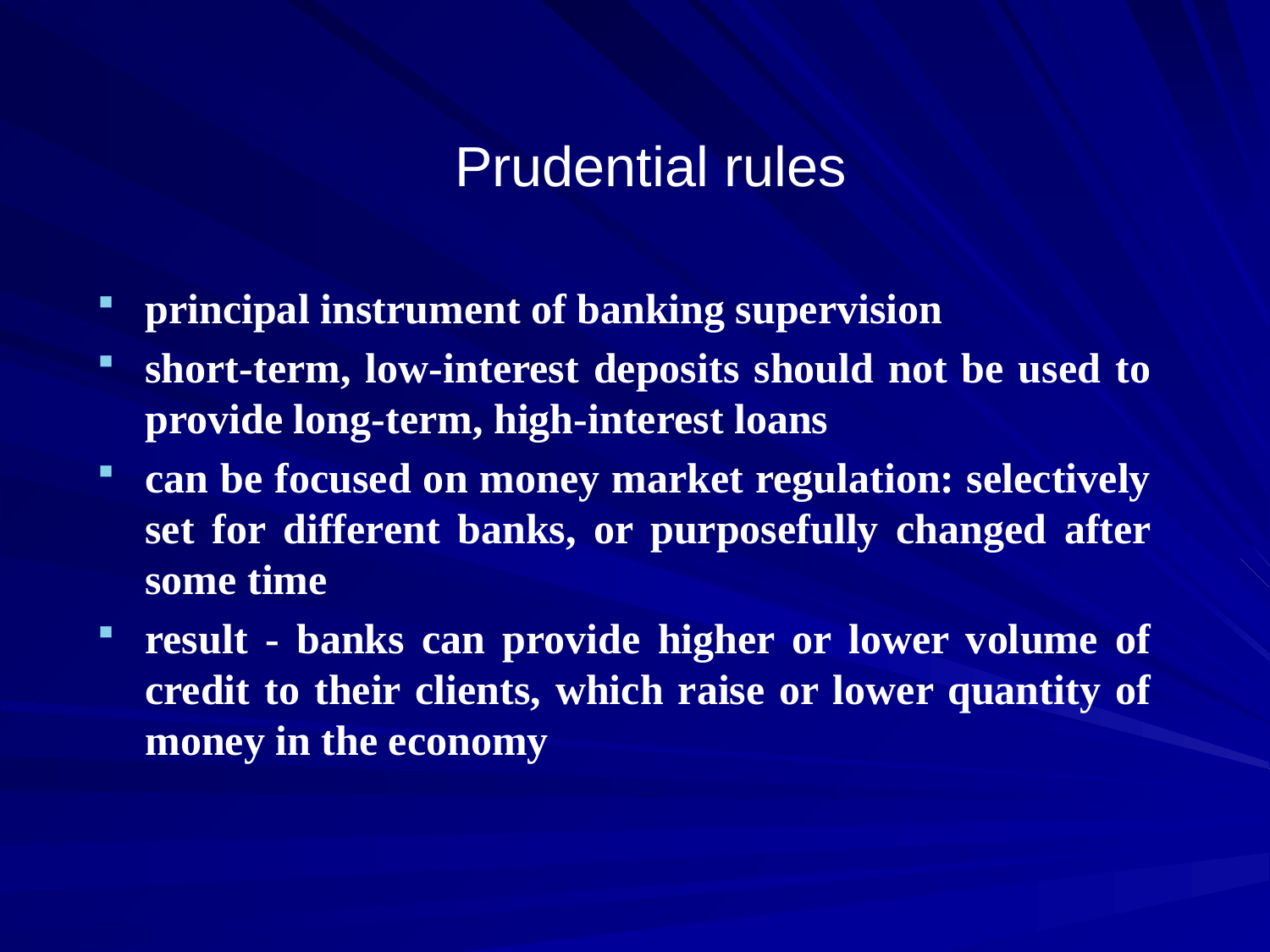

# Prudential rules
principal instrument of banking supervision
short-term, low-interest deposits should not be used to provide long-term, high-interest loans
can be focused on money market regulation: selectively set for different banks, or purposefully changed after some time
result - banks can provide higher or lower volume of credit to their clients, which raise or lower quantity of money in the economy